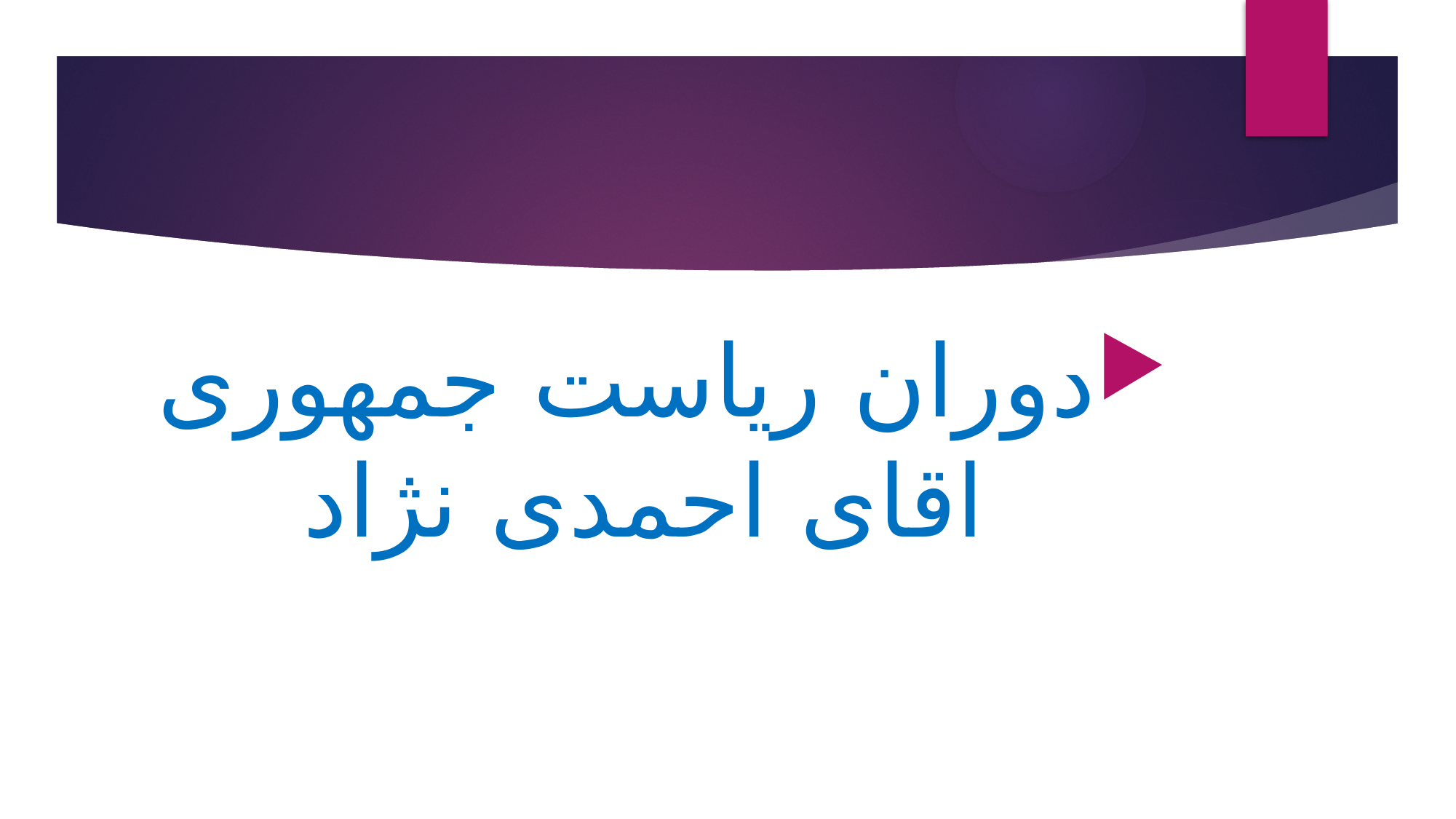

#
دوران ریاست جمهوری اقای احمدی نژاد